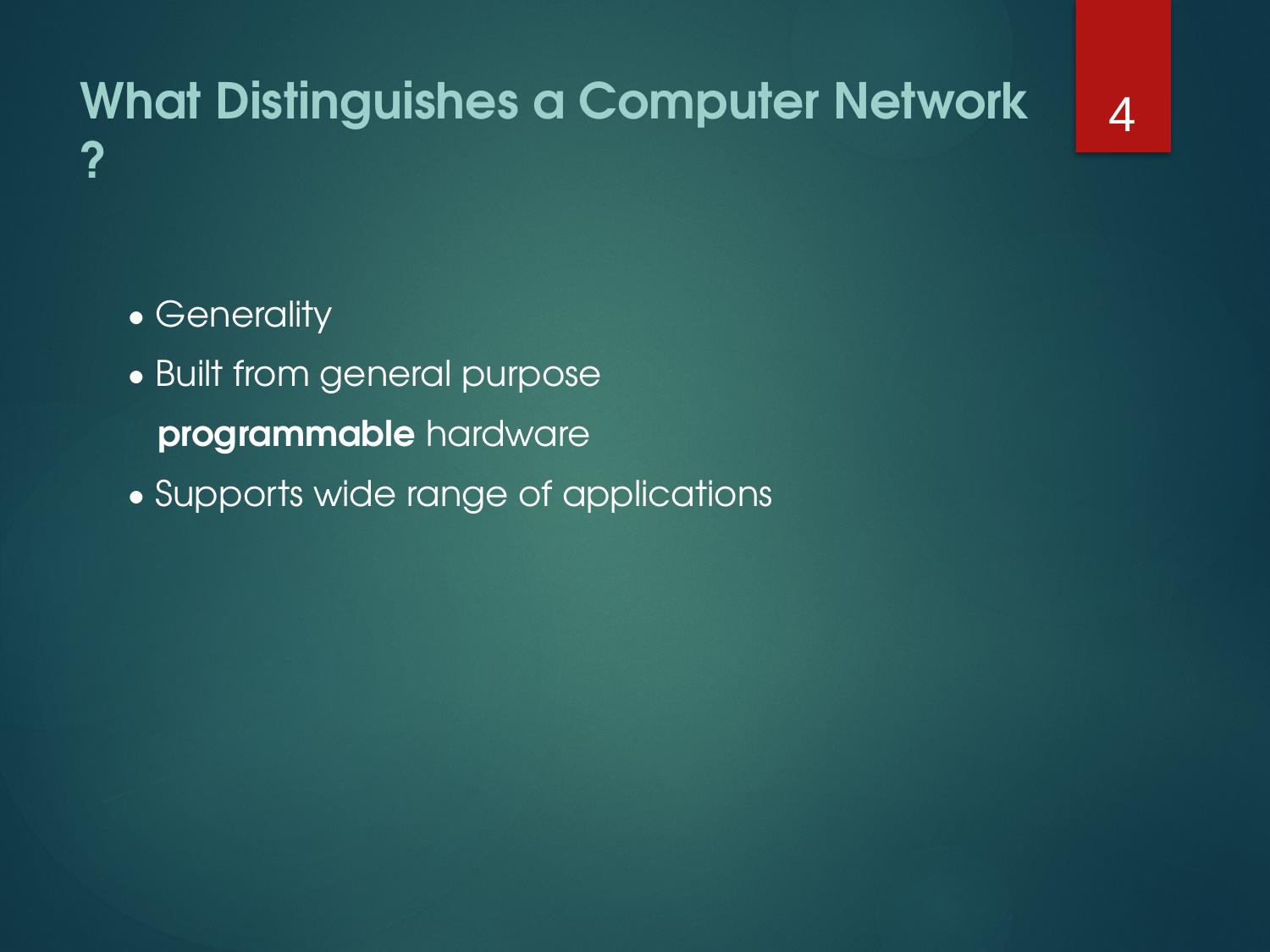

4
# What Distinguishes a Computer Network ?
• Generality
• Built from general purpose
   programmable hardware
• Supports wide range of applications